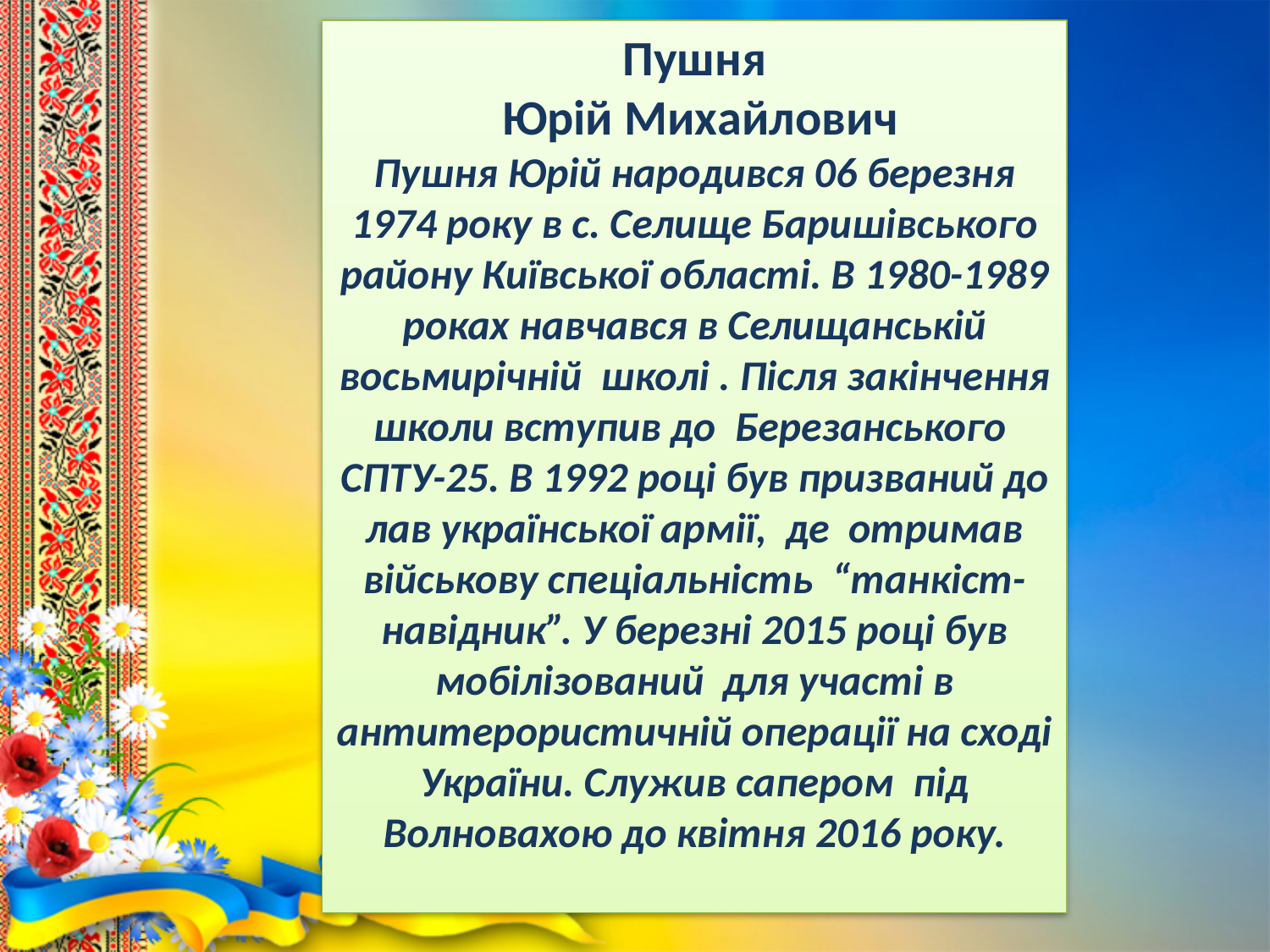

Пушня
 Юрій Михайлович
Пушня Юрій народився 06 березня 1974 року в с. Селище Баришівського району Київської області. В 1980-1989 роках навчався в Селищанській восьмирічній  школі . Після закінчення школи вступив до  Березанського  СПТУ-25. В 1992 році був призваний до лав української армії,  де  отримав військову спеціальність  “танкіст-навідник”. У березні 2015 році був мобілізований  для участі в антитерористичній операції на сході України. Служив сапером  під Волновахою до квітня 2016 року.